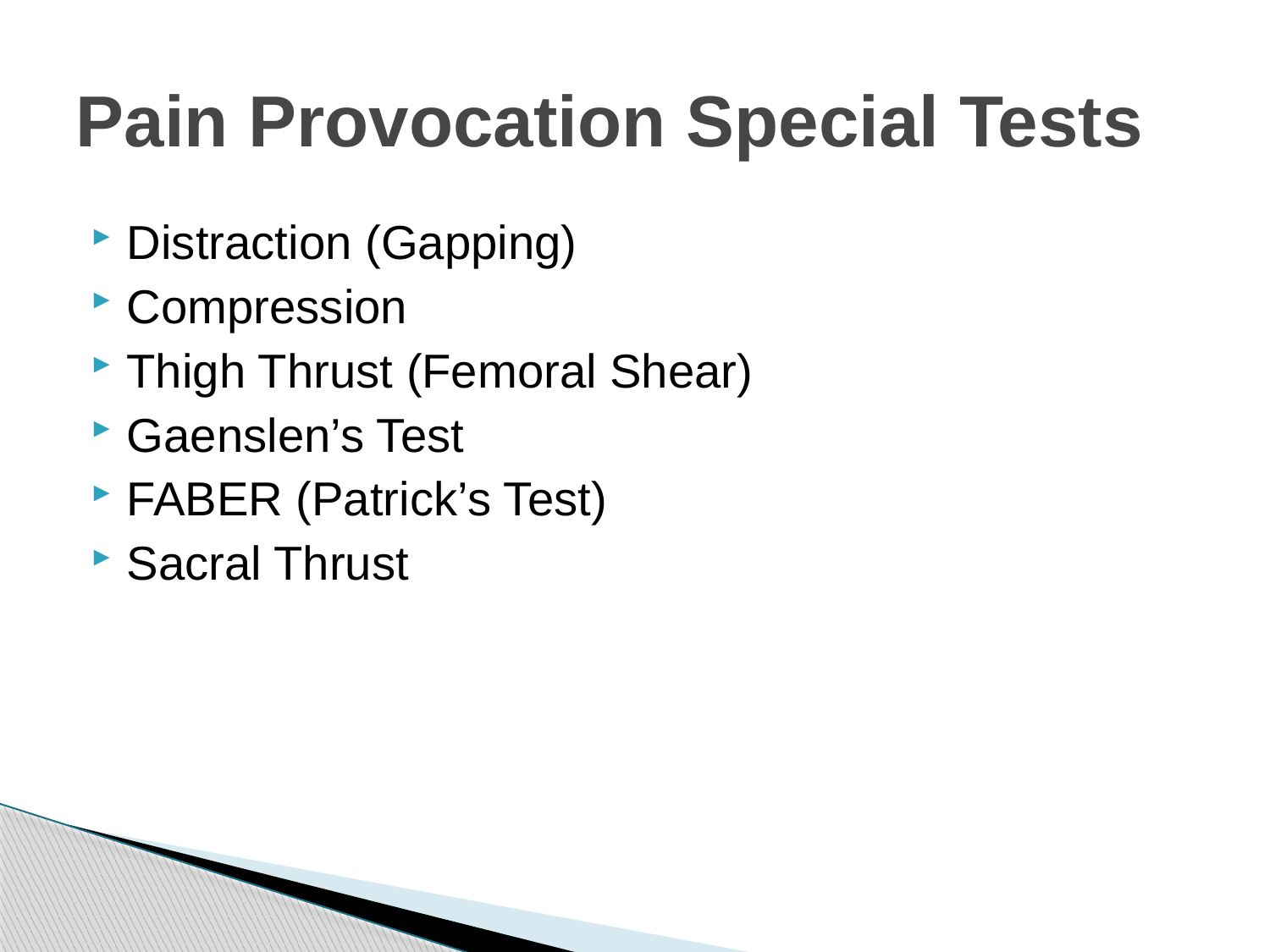

# Pain Provocation Special Tests
Distraction (Gapping)
Compression
Thigh Thrust (Femoral Shear)
Gaenslen’s Test
FABER (Patrick’s Test)
Sacral Thrust